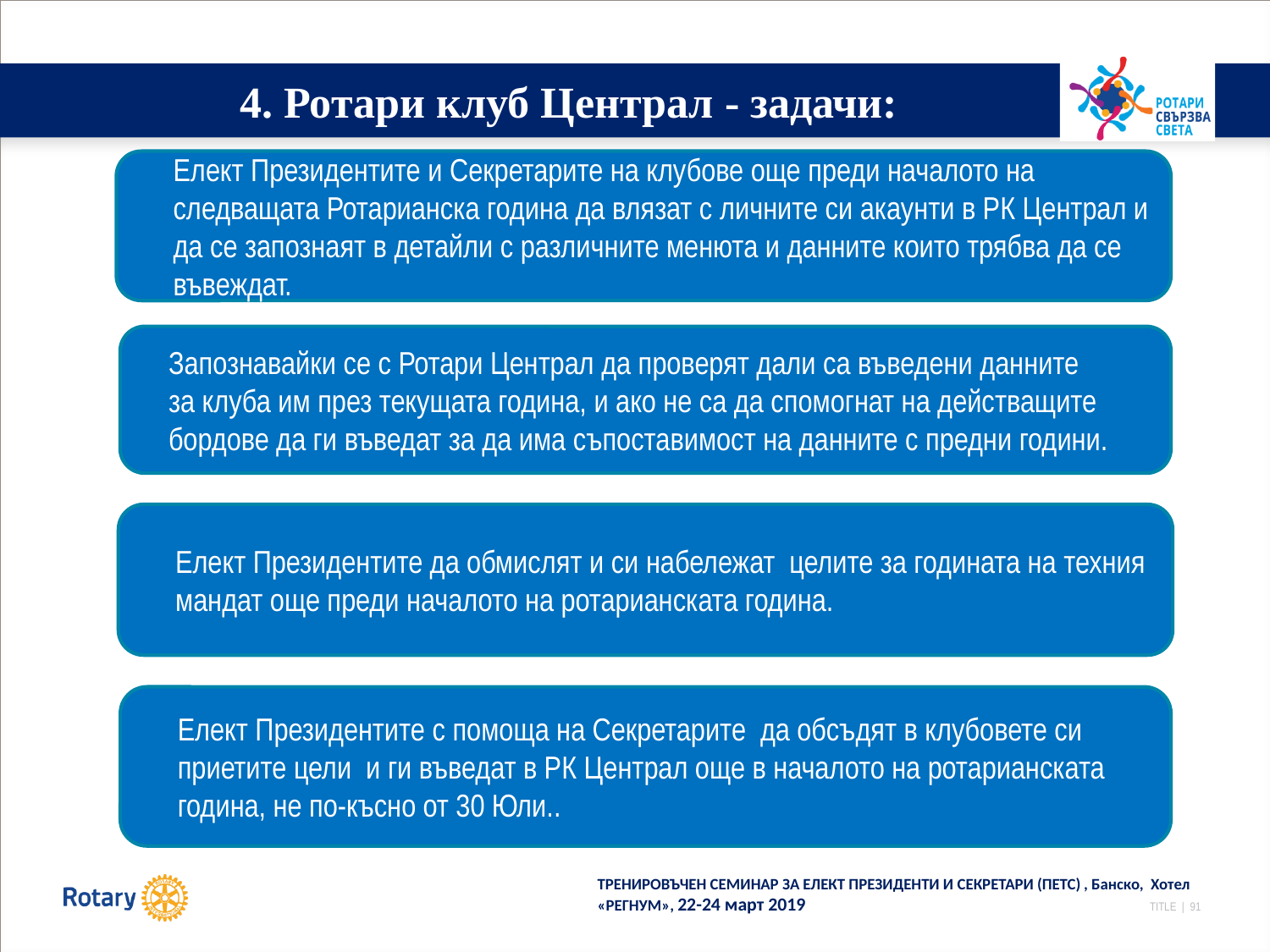

# 4. Ротари клуб Централ - задачи:

Елект Президентите и Секретарите на клубове още преди началото на следващата Ротарианска година да влязат с личните си акаунти в РК Централ и да се запознаят в детайли с различните менюта и данните които трябва да се въвеждат.

    Запознавайки се с Ротари Централ да проверят дали са въведени данните
    за клуба им през текущата година, и ако не са да спомогнат на действащите
    бордове да ги въведат за да има съпоставимост на данните с предни години.

Елект Президентите да обмислят и си набележат  целите за годината на техния мандат още преди началото на ротарианската година.
Елект Президентите с помоща на Секретарите  да обсъдят в клубовете си приетите цели  и ги въведат в РК Централ още в началото на ротарианската година, не по-късно от 30 Юли..